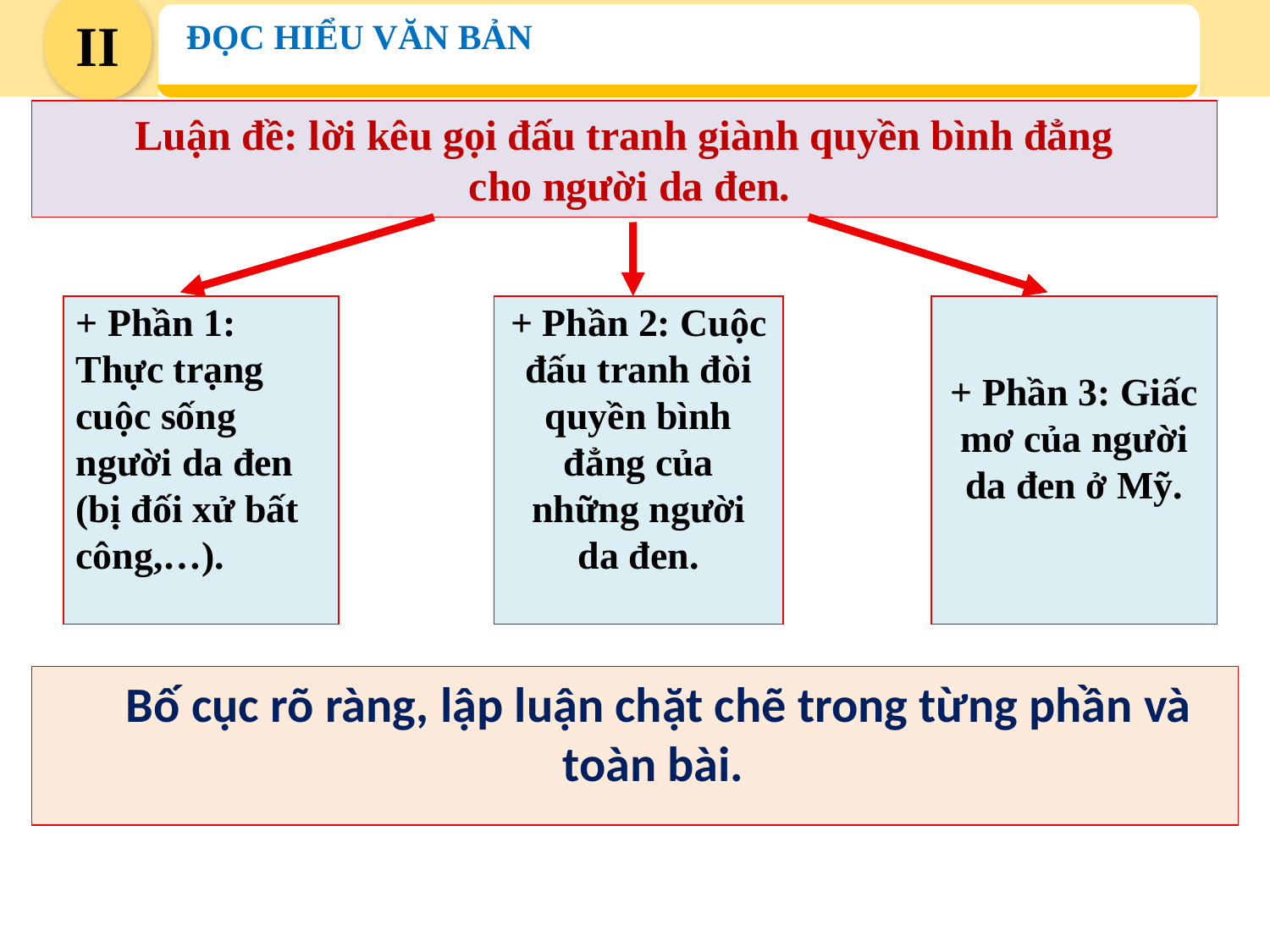

II

ĐỌC HIỂU VĂN BẢN

Luận đề: lời kêu gọi đấu tranh giành quyền bình đẳng
 cho người da đen.

+ Phần 1: Thực trạng cuộc sống người da đen (bị đối xử bất công,…).

+ Phần 2: Cuộc đấu tranh đòi quyền bình đẳng của những người da đen.

+ Phần 3: Giấc mơ của người da đen ở Mỹ.

	Bố cục rõ ràng, lập luận chặt chẽ trong từng phần và toàn bài.